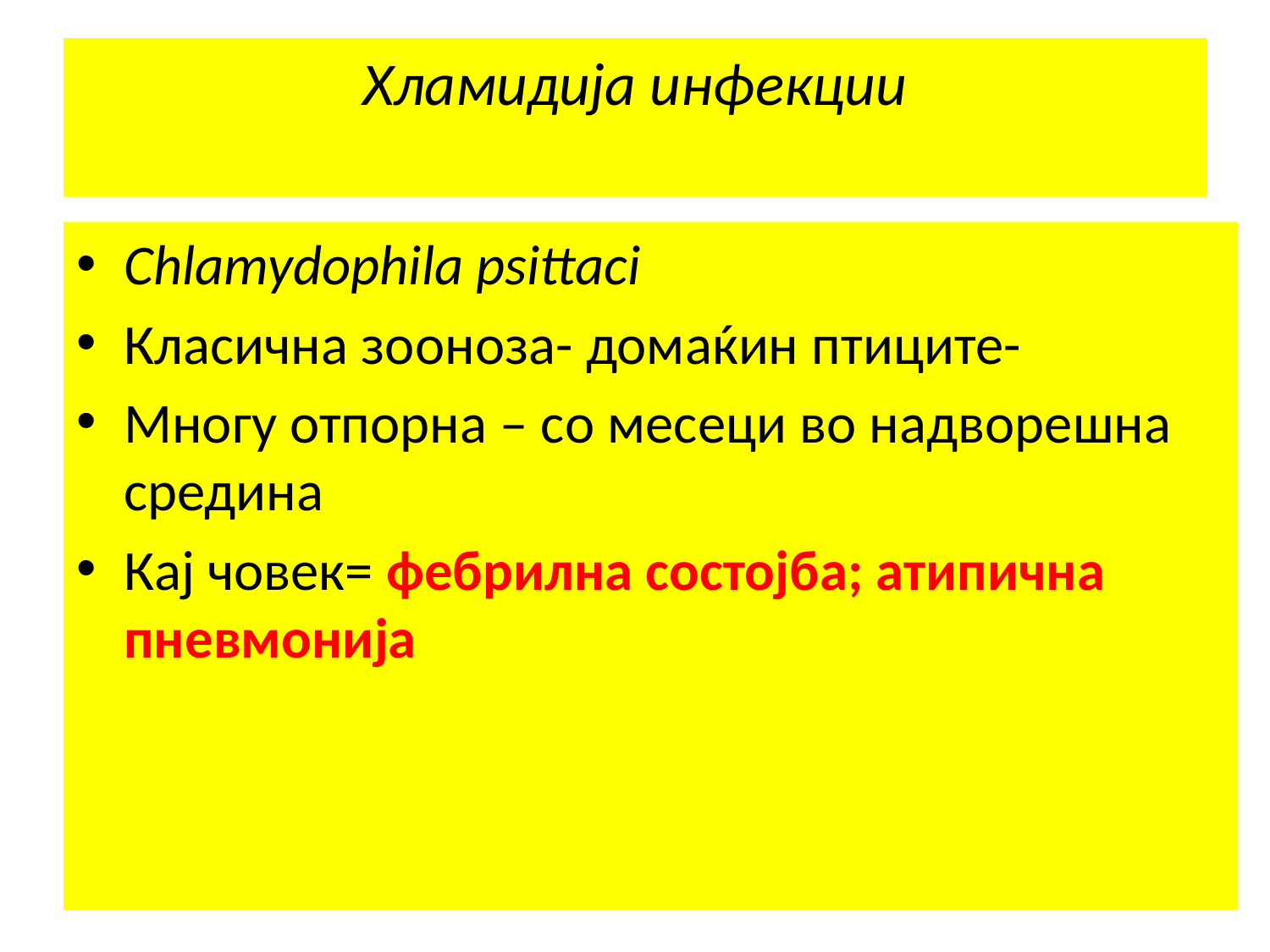

# Хламидија инфекции
Chlamydophila psittaci
Класична зооноза- домаќин птиците-
Многу отпорна – со месеци во надворешна средина
Кај човек= фебрилна состојба; атипична пневмонија